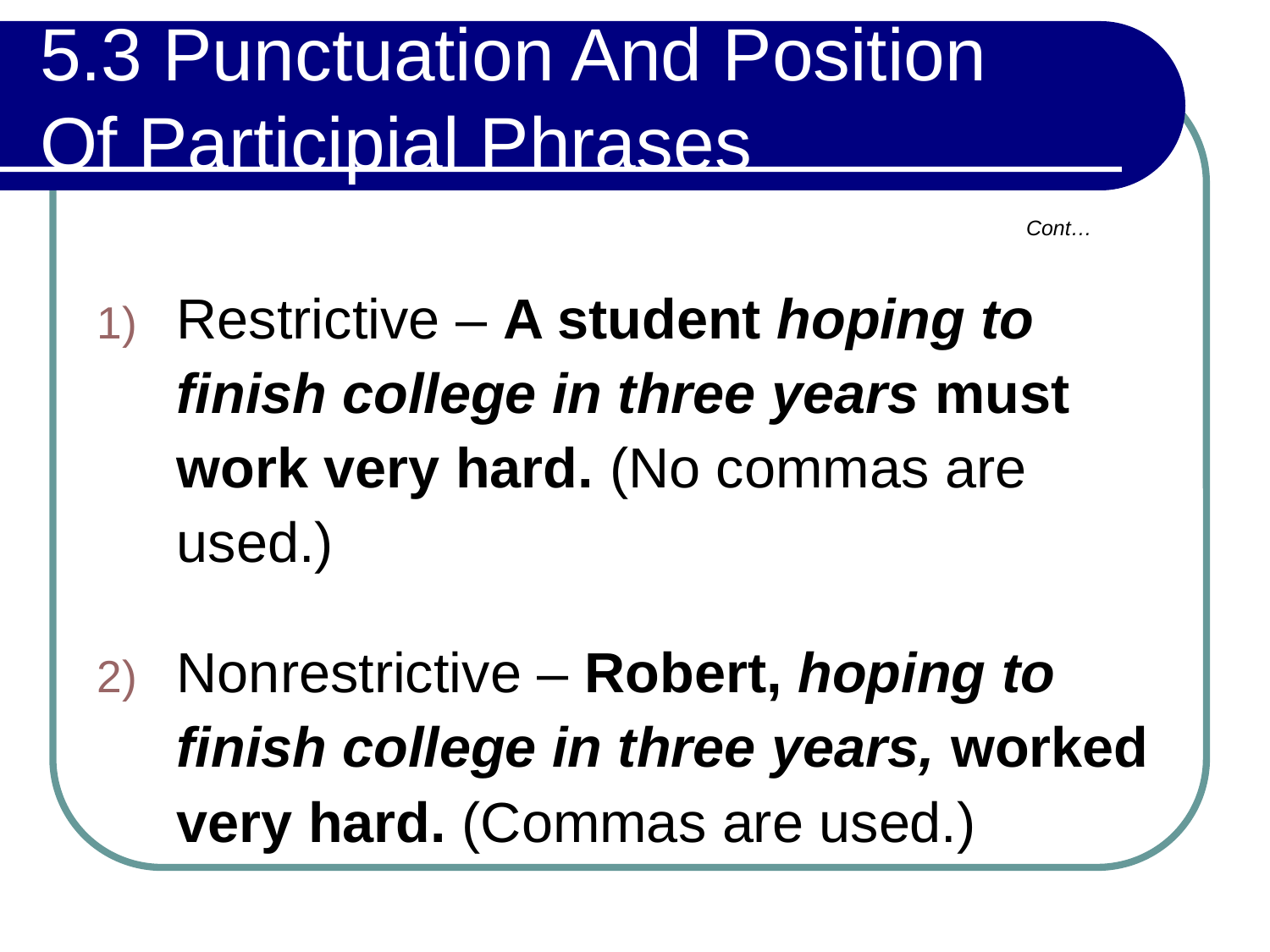

# 5.3 Punctuation And Position Of Participial Phrases
Cont…
Restrictive – A student hoping to finish college in three years must work very hard. (No commas are used.)

Nonrestrictive – Robert, hoping to finish college in three years, worked very hard. (Commas are used.)